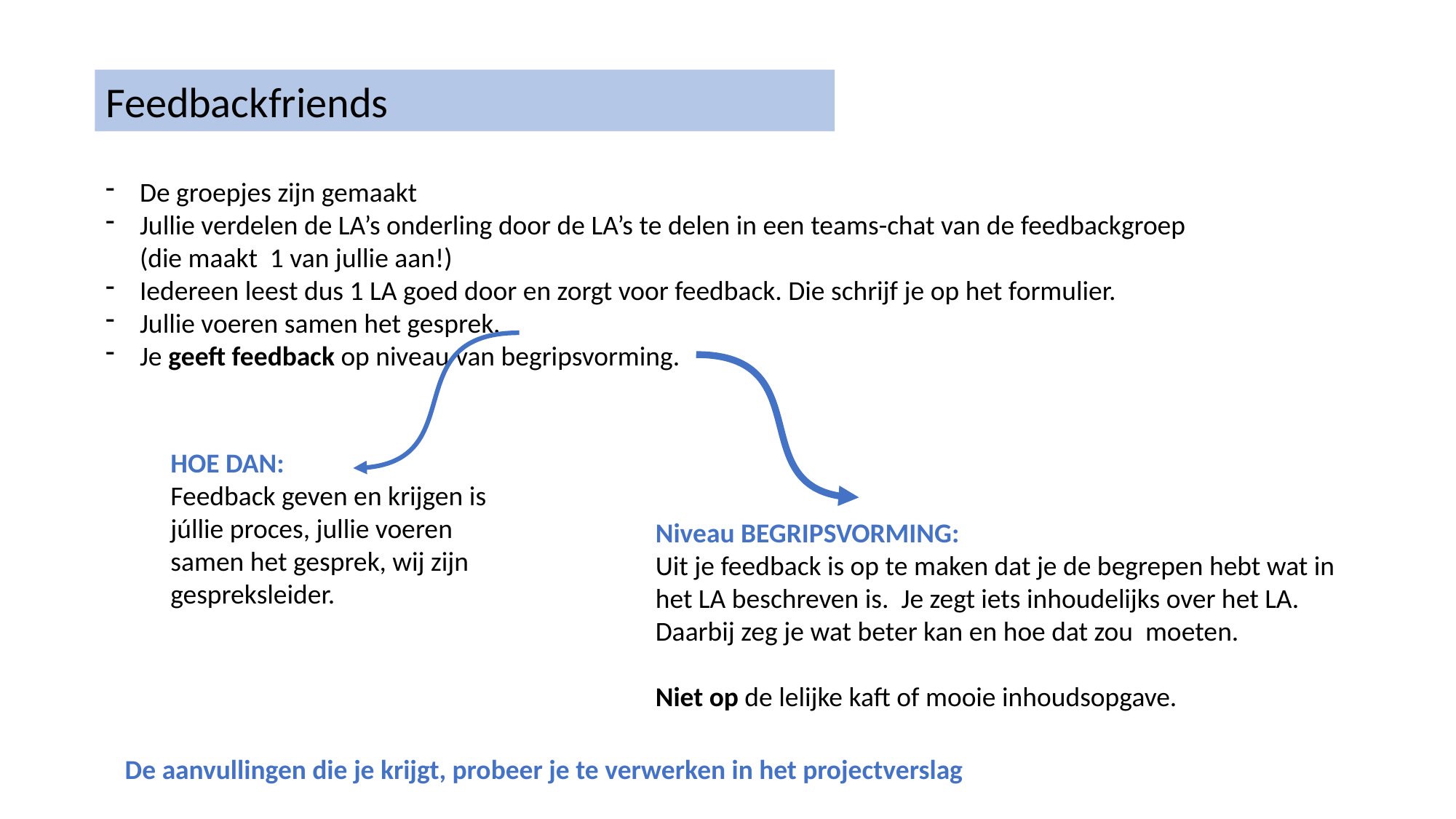

Feedbackfriends
De groepjes zijn gemaakt
Jullie verdelen de LA’s onderling door de LA’s te delen in een teams-chat van de feedbackgroep (die maakt  1 van jullie aan!)
Iedereen leest dus 1 LA goed door en zorgt voor feedback. Die schrijf je op het formulier.
Jullie voeren samen het gesprek.
Je geeft feedback op niveau van begripsvorming.

HOE DAN:
Feedback geven en krijgen is júllie proces, jullie voeren samen het gesprek, wij zijn gespreksleider.
Niveau BEGRIPSVORMING:
Uit je feedback is op te maken dat je de begrepen hebt wat in het LA beschreven is.  Je zegt iets inhoudelijks over het LA. Daarbij zeg je wat beter kan en hoe dat zou  moeten.

Niet op de lelijke kaft of mooie inhoudsopgave.
De aanvullingen die je krijgt, probeer je te verwerken in het projectverslag